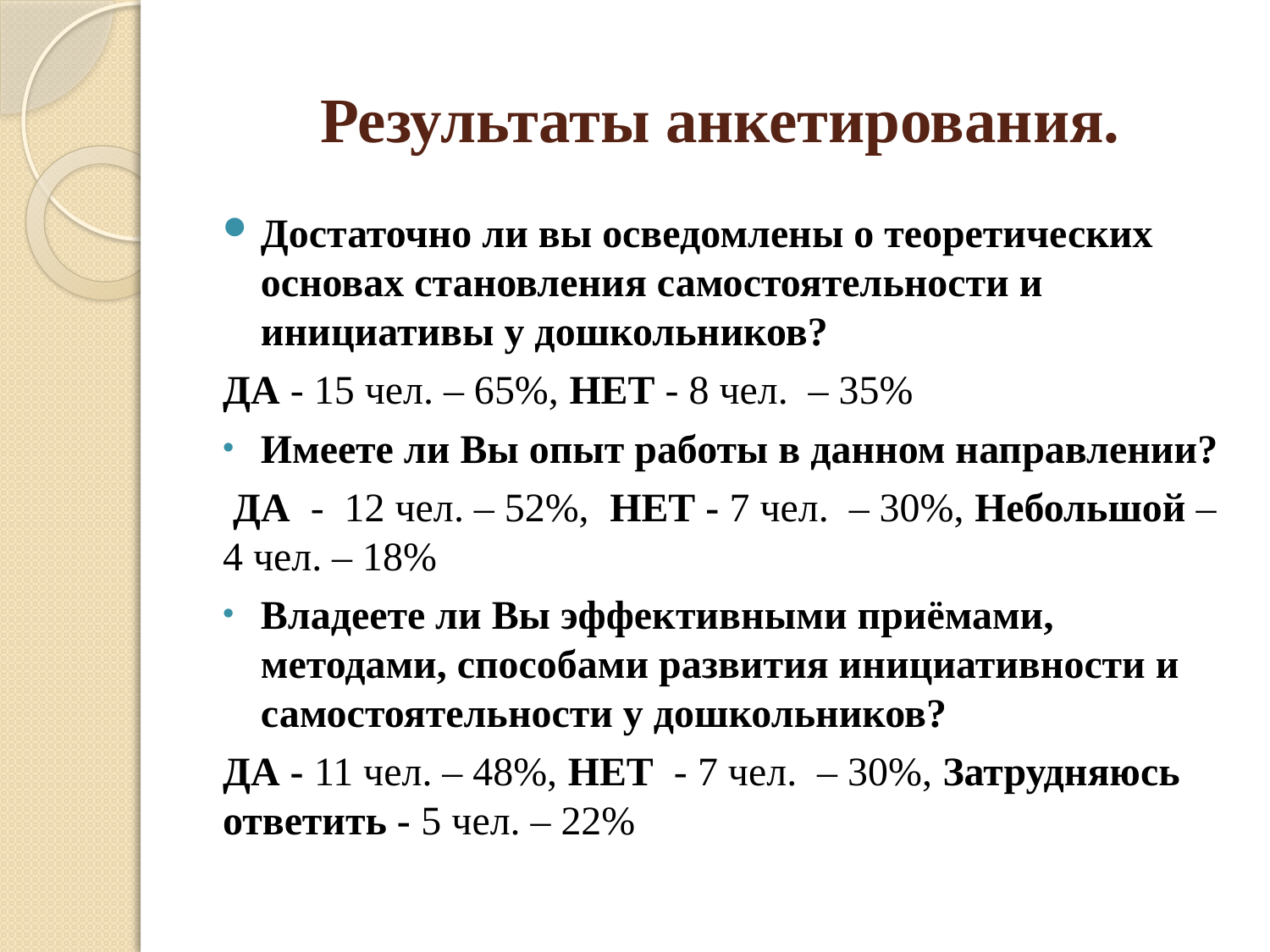

# Результаты анкетирования.
Достаточно ли вы осведомлены о теоретических  основах становления самостоятельности и инициативы у дошкольников?
ДА - 15 чел. – 65%, НЕТ - 8 чел.  – 35%
Имеете ли Вы опыт работы в данном направлении?
 ДА  -  12 чел. – 52%,  НЕТ - 7 чел.  – 30%, Небольшой – 4 чел. – 18%
Владеете ли Вы эффективными приёмами, методами, способами развития инициативности и самостоятельности у дошкольников?
ДА - 11 чел. – 48%, НЕТ  - 7 чел.  – 30%, Затрудняюсь ответить - 5 чел. – 22%